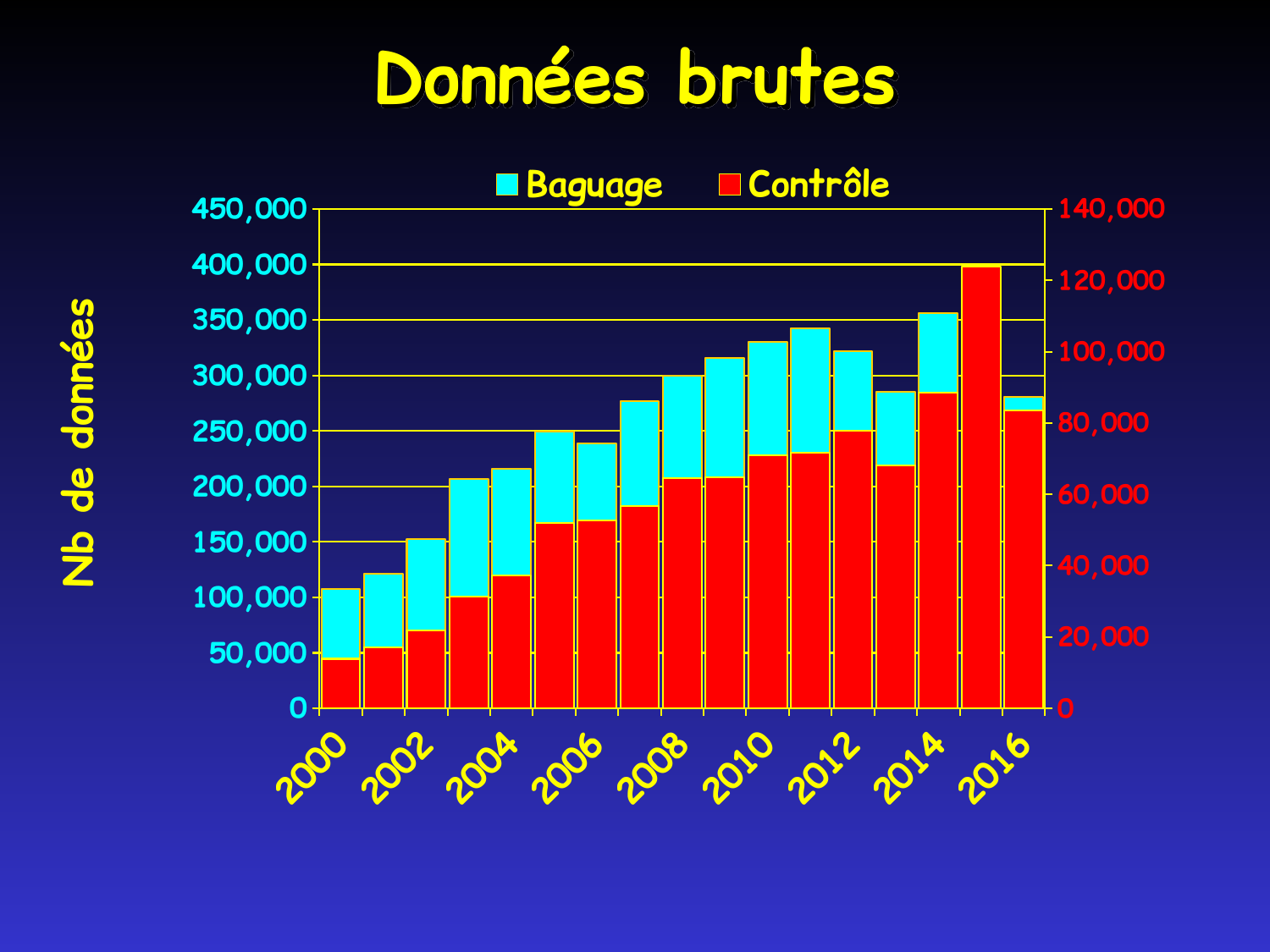

# Données brutes

### Chart

| Category | Baguage | Contrôle |
|---|---|---|
| 2000 | 107819.0 | 13885.0 |
| 2001 | 121594.0 | 17059.0 |
| 2002 | 152392.0 | 21882.0 |
| 2003 | 206860.0 | 31244.0 |
| 2004 | 215838.0 | 37268.0 |
| 2005 | 249247.0 | 51959.0 |
| 2006 | 239046.0 | 52614.0 |
| 2007 | 276542.0 | 56623.0 |
| 2008 | 299837.0 | 64576.0 |
| 2009 | 315446.0 | 64713.0 |
| 2010 | 329992.0 | 71033.0 |
| 2011 | 342306.0 | 71748.0 |
| 2012 | 322097.0 | 77917.0 |
| 2013 | 285046.0 | 68058.0 |
| 2014 | 356254.0 | 88601.0 |
| 2015 | 385603.0 | 123933.0 |
| 2016 | 280662.0 | 83474.0 |